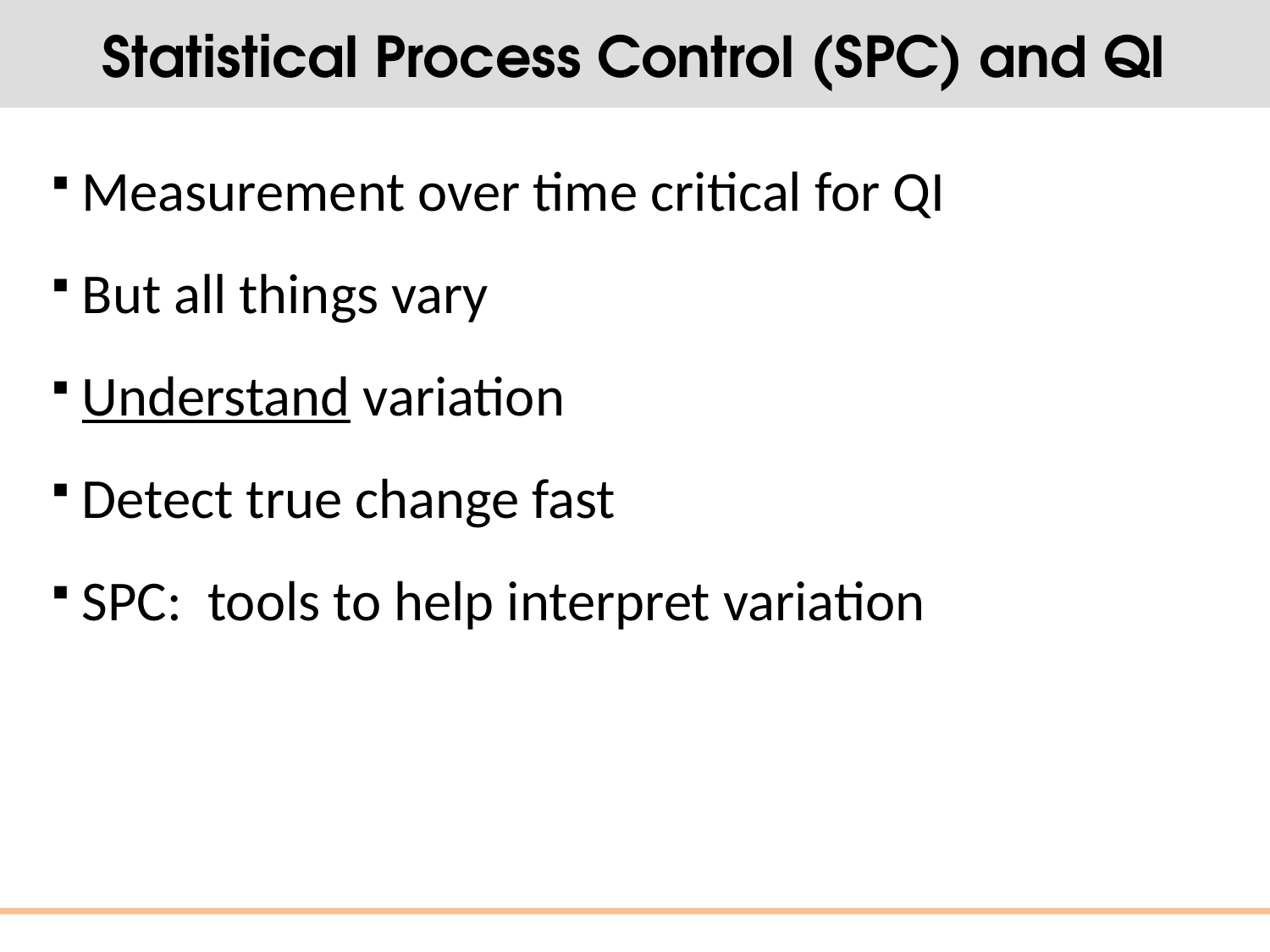

# Statistical Process Control (SPC) and QI
Measurement over time critical for QI
But all things vary
Understand variation
Detect true change fast
SPC:  tools to help interpret variation